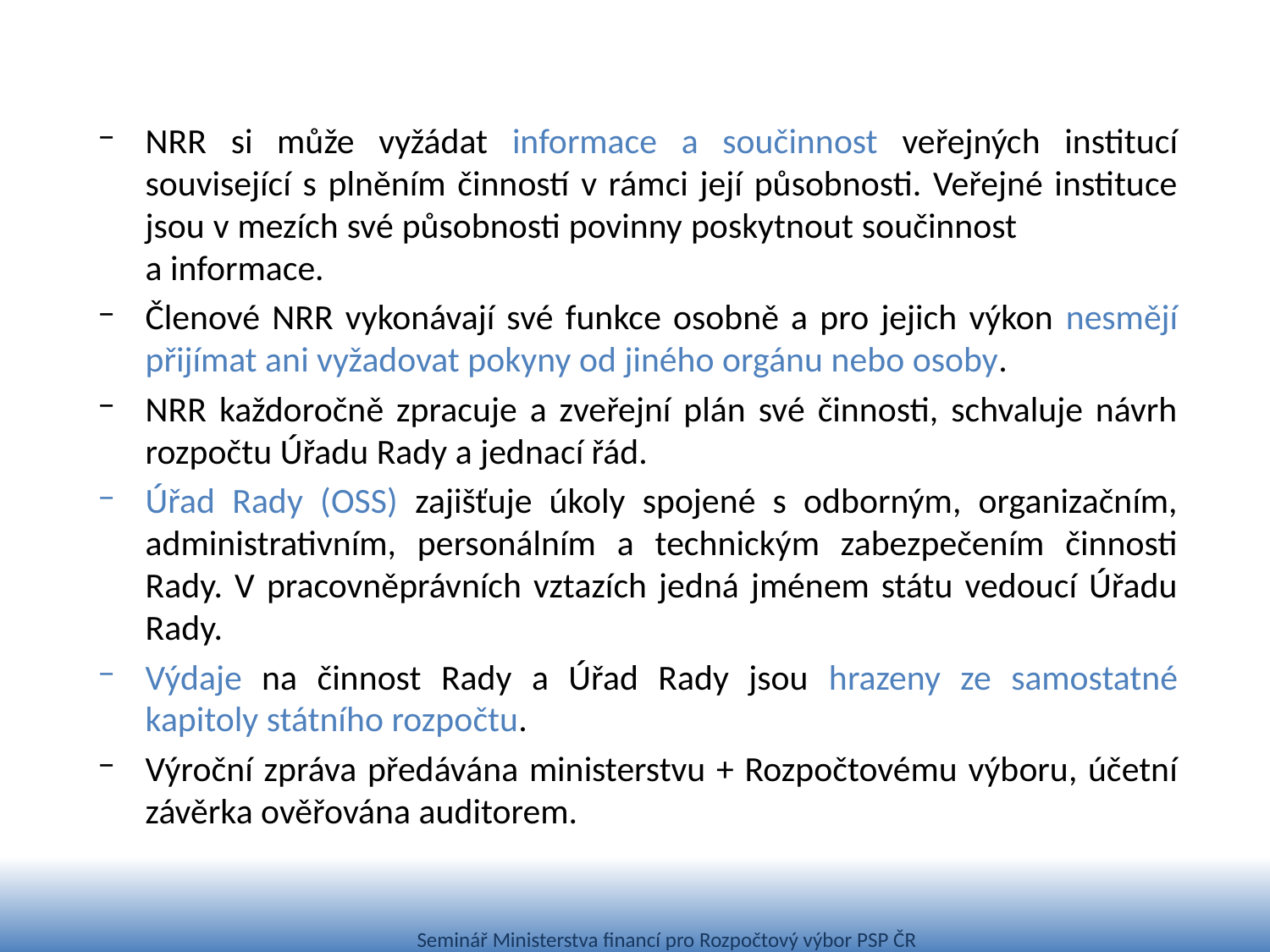

NRR si může vyžádat informace a součinnost veřejných institucí související s plněním činností v rámci její působnosti. Veřejné instituce jsou v mezích své působnosti povinny poskytnout součinnost                    a informace.
Členové NRR vykonávají své funkce osobně a pro jejich výkon nesmějí přijímat ani vyžadovat pokyny od jiného orgánu nebo osoby.
NRR každoročně zpracuje a zveřejní plán své činnosti, schvaluje návrh rozpočtu Úřadu Rady a jednací řád.
Úřad Rady (OSS) zajišťuje úkoly spojené s odborným, organizačním, administrativním, personálním a technickým zabezpečením činnosti Rady. V pracovněprávních vztazích jedná jménem státu vedoucí Úřadu Rady.
Výdaje na činnost Rady a Úřad Rady jsou hrazeny ze samostatné kapitoly státního rozpočtu.
Výroční zpráva předávána ministerstvu + Rozpočtovému výboru, účetní závěrka ověřována auditorem.
Seminář Ministerstva financí pro Rozpočtový výbor PSP ČR